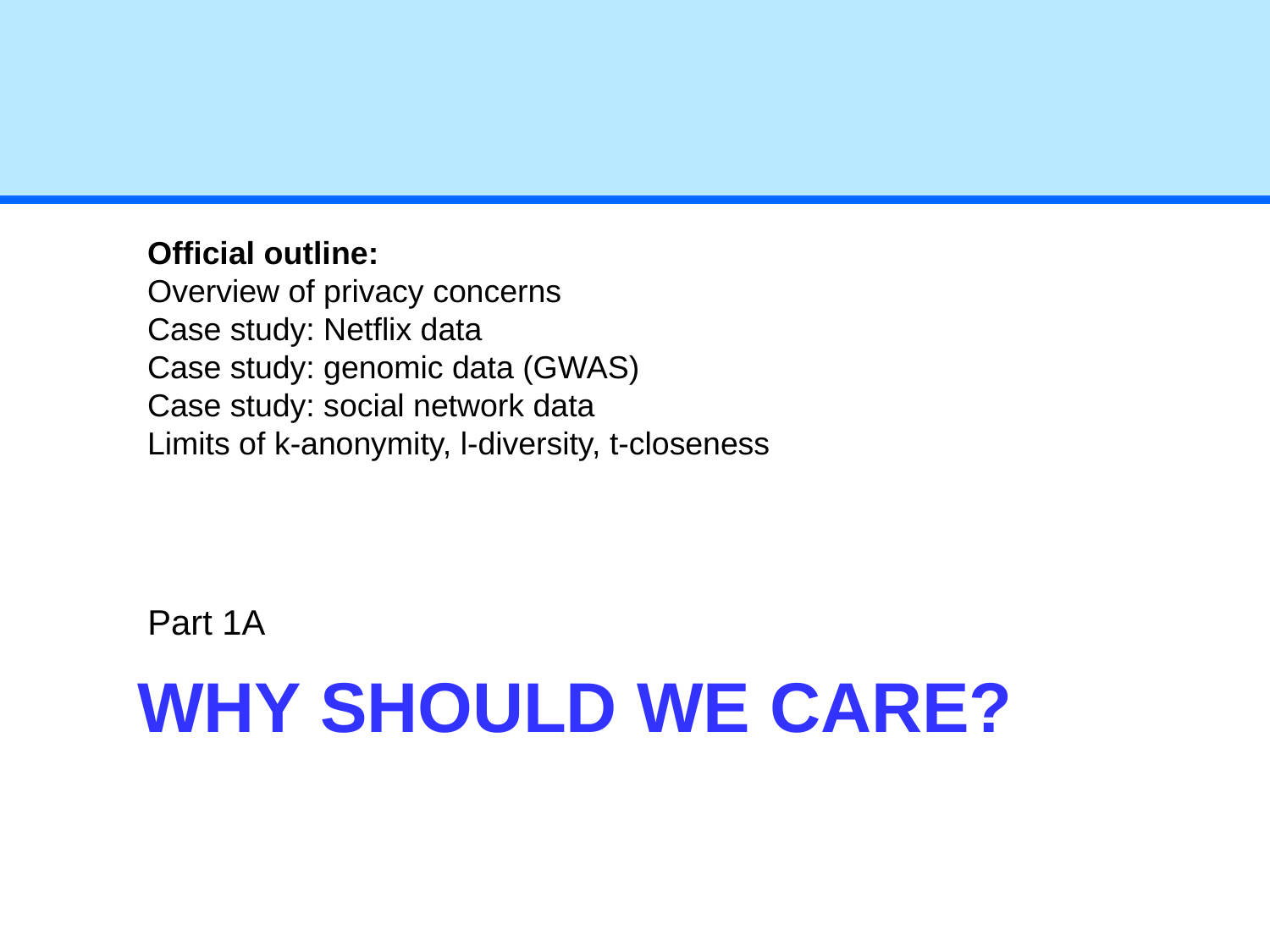

Official outline:
Overview of privacy concerns
Case study: Netflix data
Case study: genomic data (GWAS)
Case study: social network data
Limits of k-anonymity, l-diversity, t-closeness
Part 1A
# Why should we care?